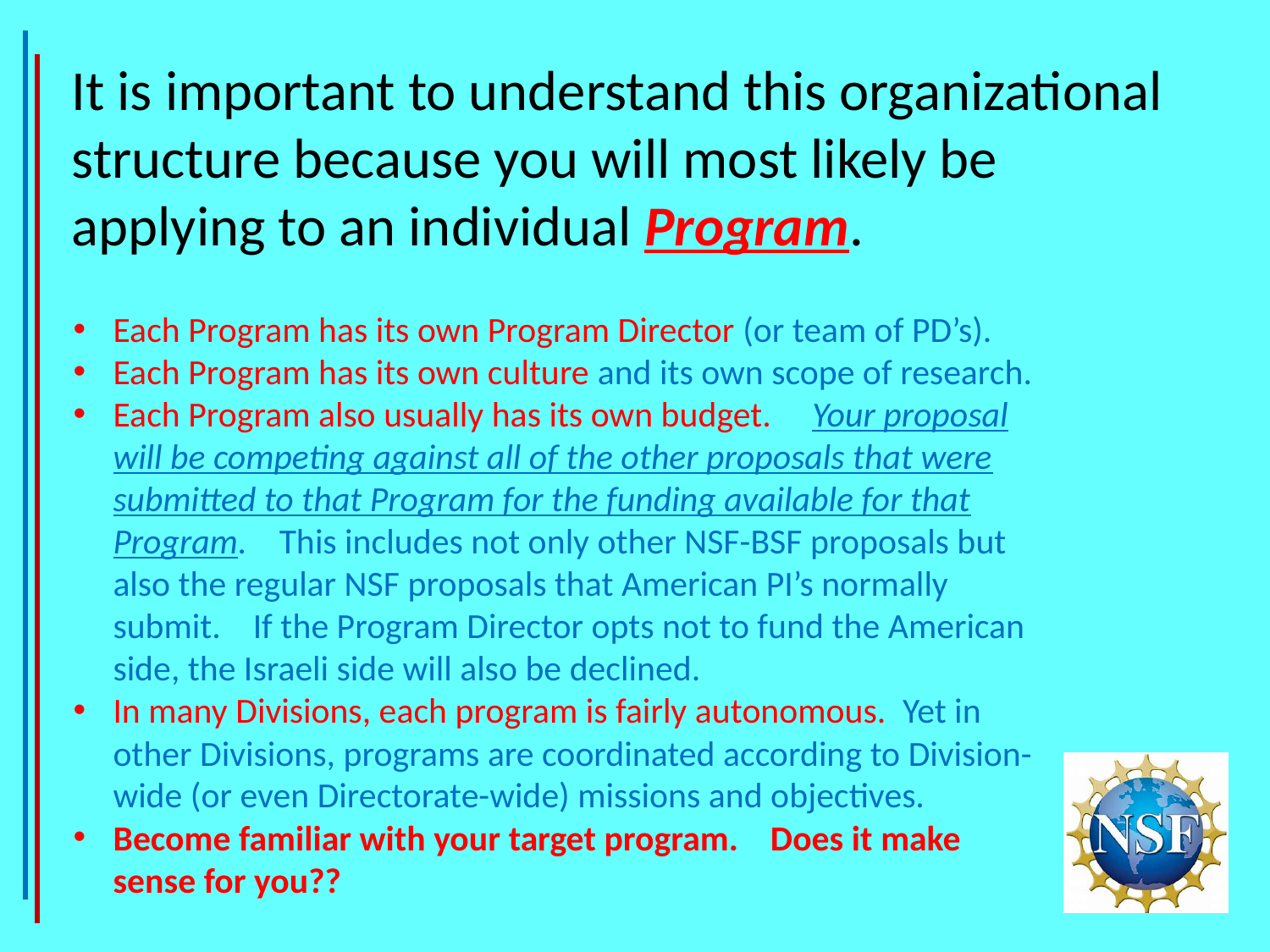

It is important to understand this organizational structure because you will most likely be applying to an individual Program.
Each Program has its own Program Director (or team of PD’s).
Each Program has its own culture and its own scope of research.
Each Program also usually has its own budget.     Your proposal will be competing against all of the other proposals that were submitted to that Program for the funding available for that Program.    This includes not only other NSF-BSF proposals but also the regular NSF proposals that American PI’s normally submit.    If the Program Director opts not to fund the American side, the Israeli side will also be declined.
In many Divisions, each program is fairly autonomous.  Yet in other Divisions, programs are coordinated according to Division-wide (or even Directorate-wide) missions and objectives.
Become familiar with your target program.    Does it make    sense for you??